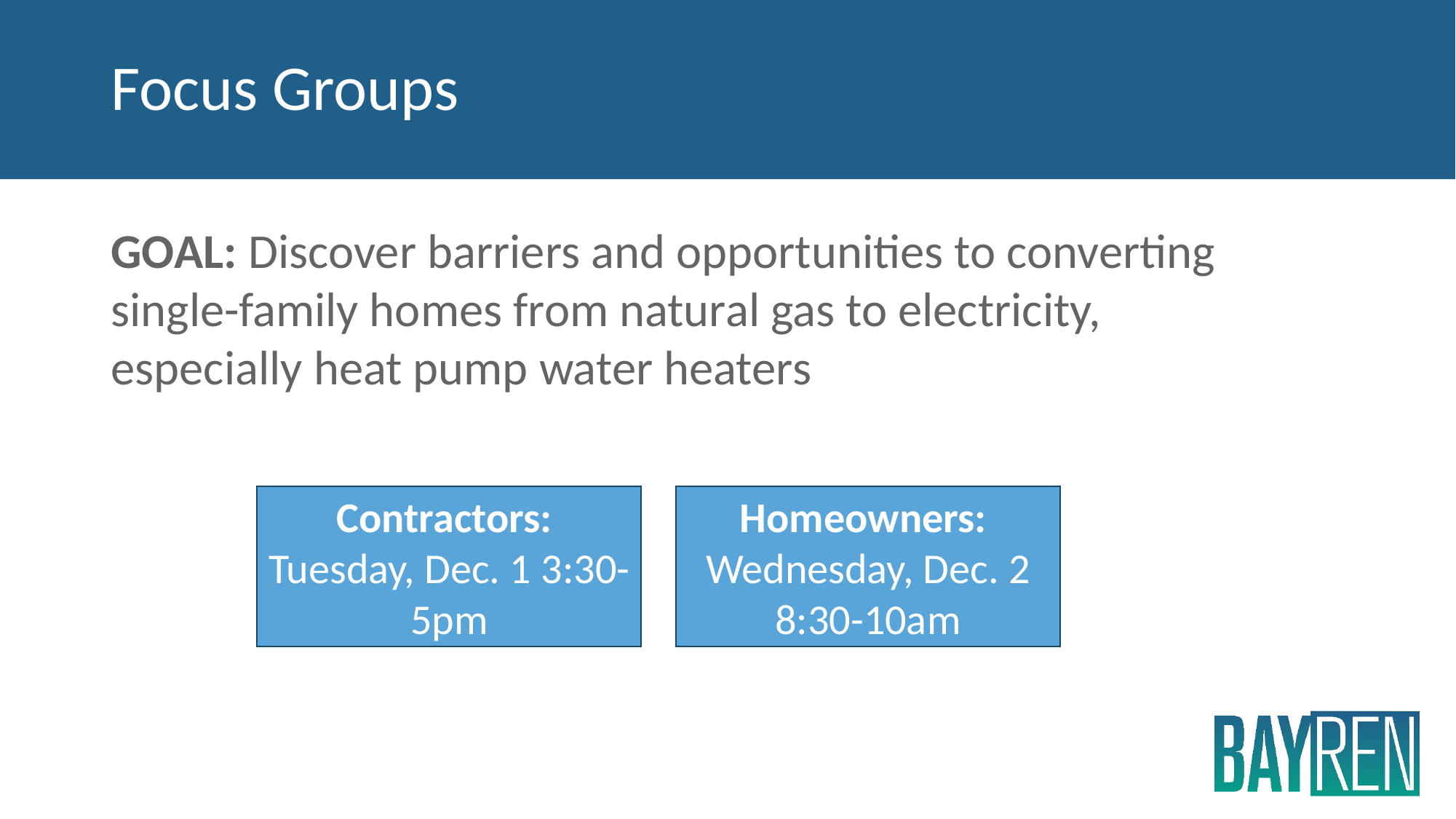

# Focus Groups
GOAL: Discover barriers and opportunities to converting single-family homes from natural gas to electricity, especially heat pump water heaters
Contractors:
Tuesday, Dec. 1 3:30-5pm
Homeowners:
Wednesday, Dec. 2 8:30-10am